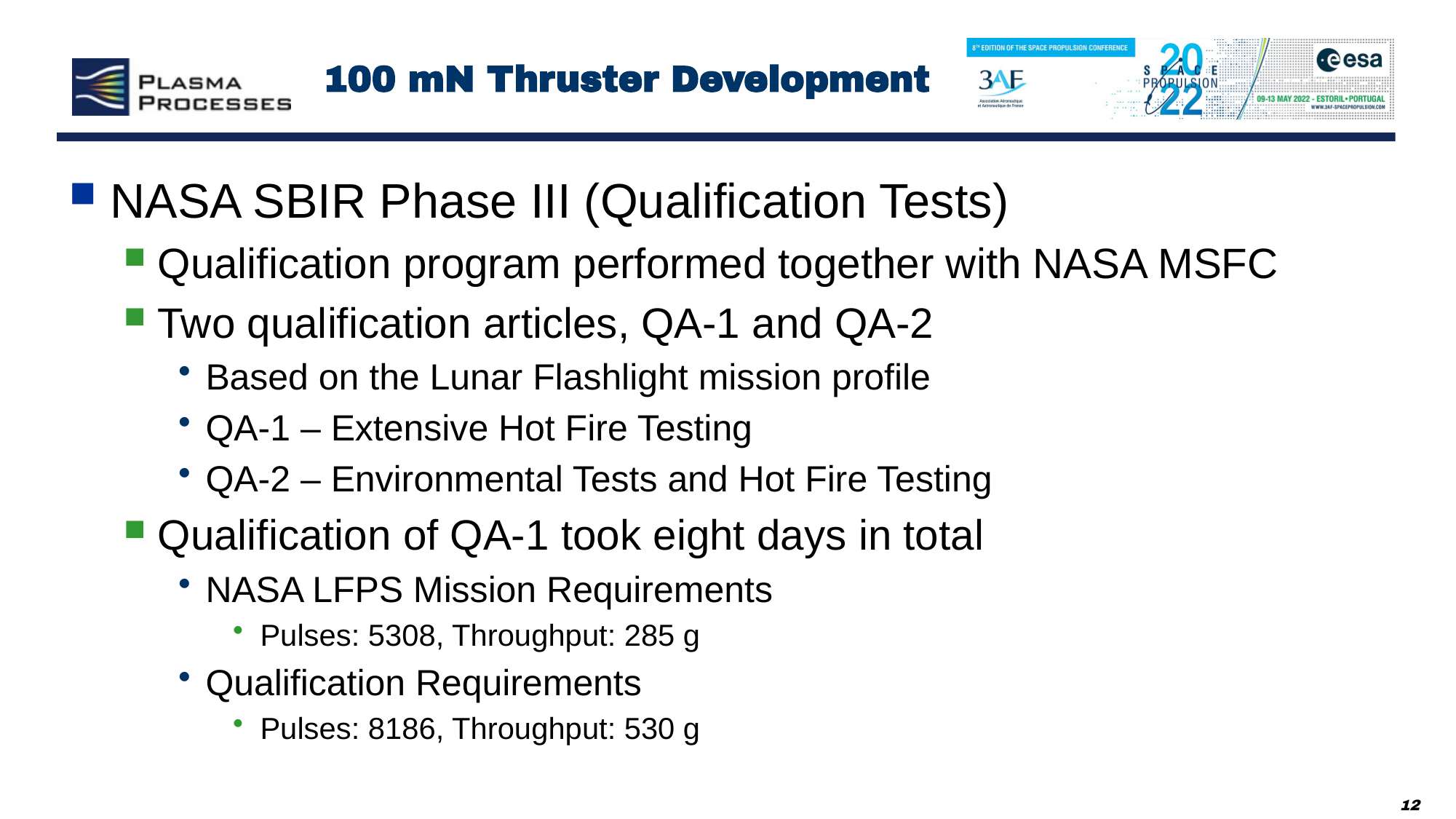

# 100 mN Thruster Development
NASA SBIR Phase III (Qualification Tests)
Qualification program performed together with NASA MSFC
Two qualification articles, QA-1 and QA-2
Based on the Lunar Flashlight mission profile
QA-1 – Extensive Hot Fire Testing
QA-2 – Environmental Tests and Hot Fire Testing
Qualification of QA-1 took eight days in total
NASA LFPS Mission Requirements
Pulses: 5308, Throughput: 285 g
Qualification Requirements
Pulses: 8186, Throughput: 530 g